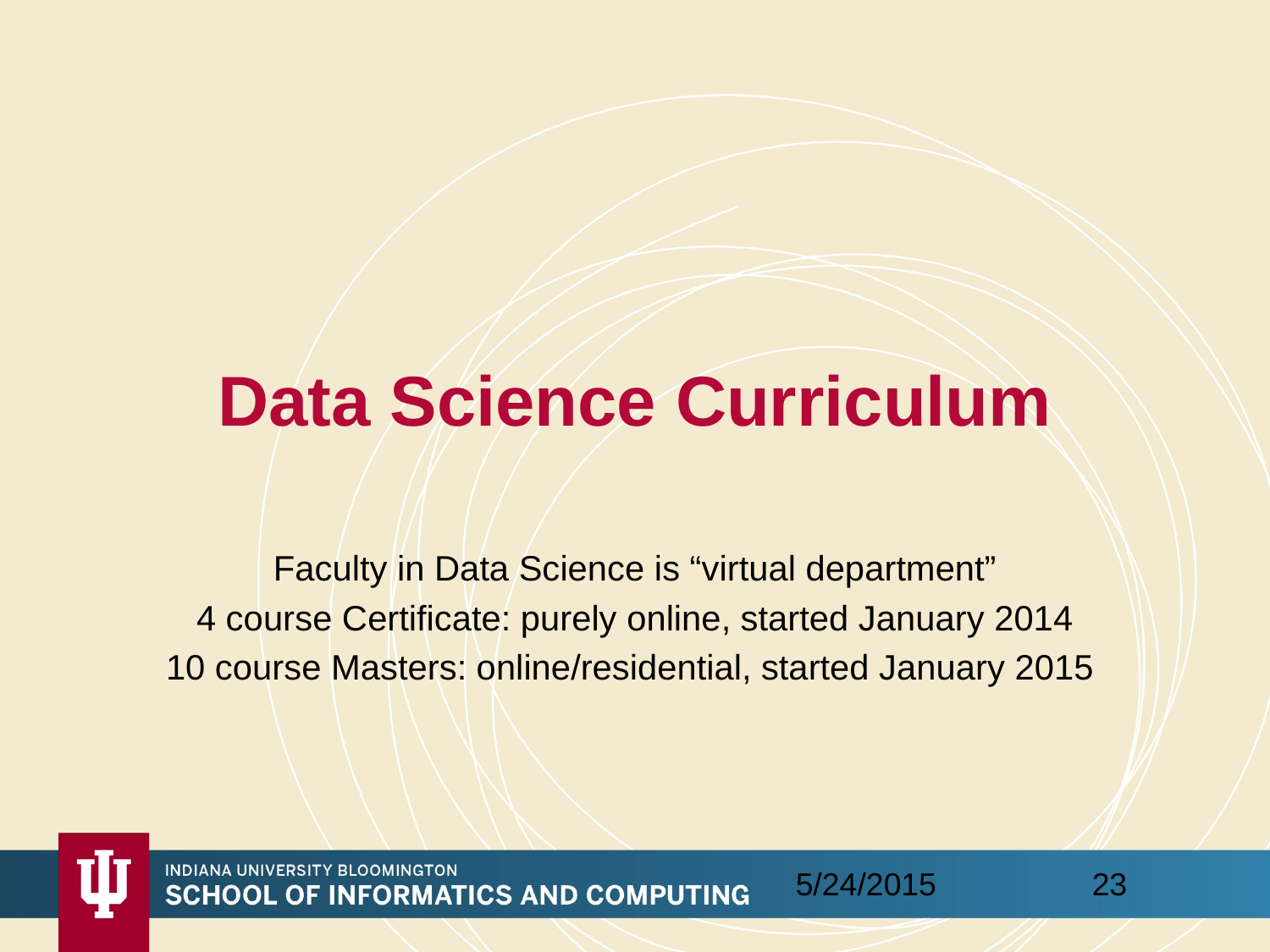

# Data Science Curriculum
Faculty in Data Science is “virtual department”
4 course Certificate: purely online, started January 2014
10 course Masters: online/residential, started January 2015

23
5/24/2015